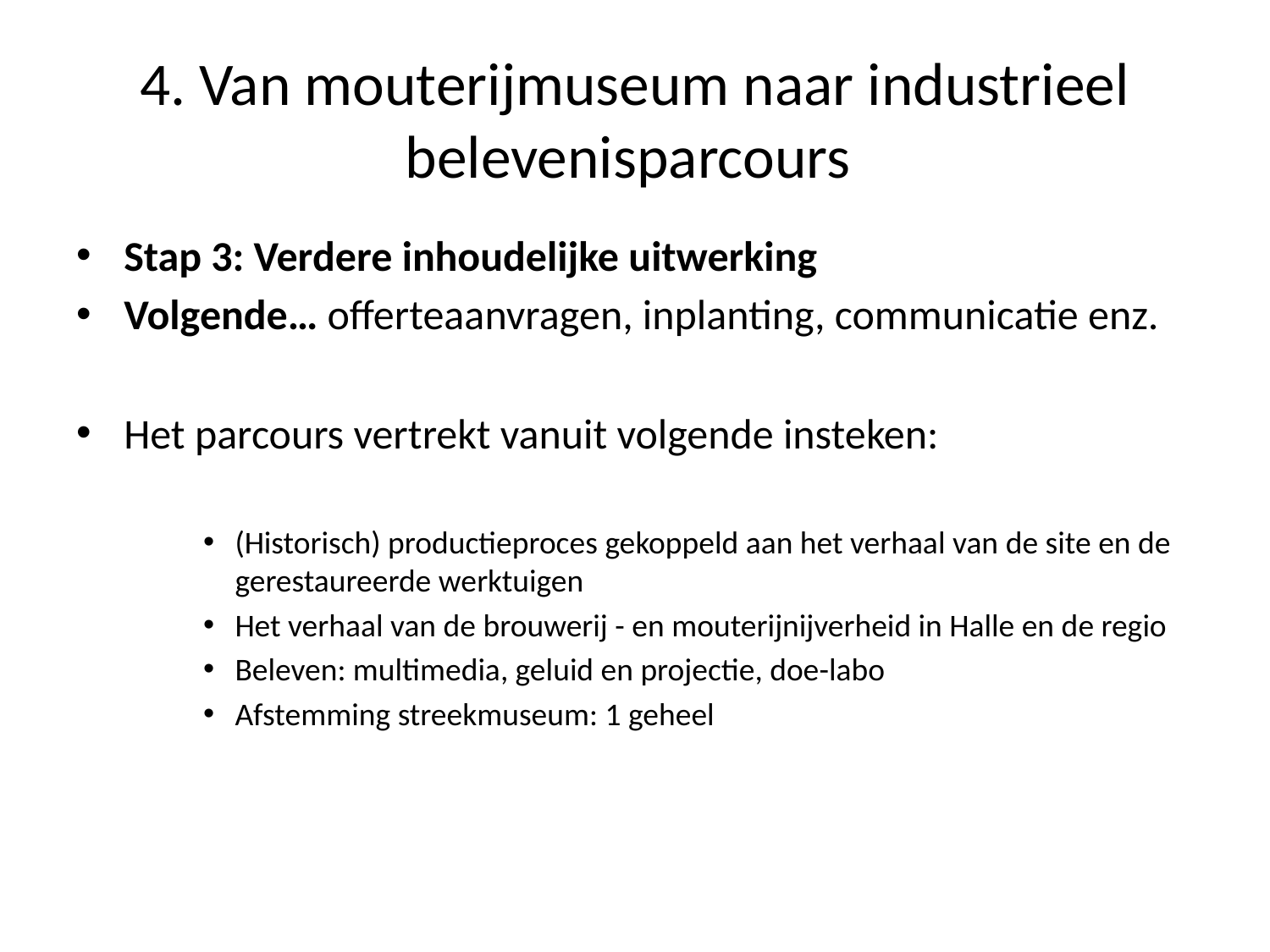

# 4. Van mouterijmuseum naar industrieel belevenisparcours
Stap 3: Verdere inhoudelijke uitwerking
Volgende… offerteaanvragen, inplanting, communicatie enz.

Het parcours vertrekt vanuit volgende insteken:

(Historisch) productieproces gekoppeld aan het verhaal van de site en de gerestaureerde werktuigen
Het verhaal van de brouwerij - en mouterijnijverheid in Halle en de regio
Beleven: multimedia, geluid en projectie, doe-labo
Afstemming streekmuseum: 1 geheel